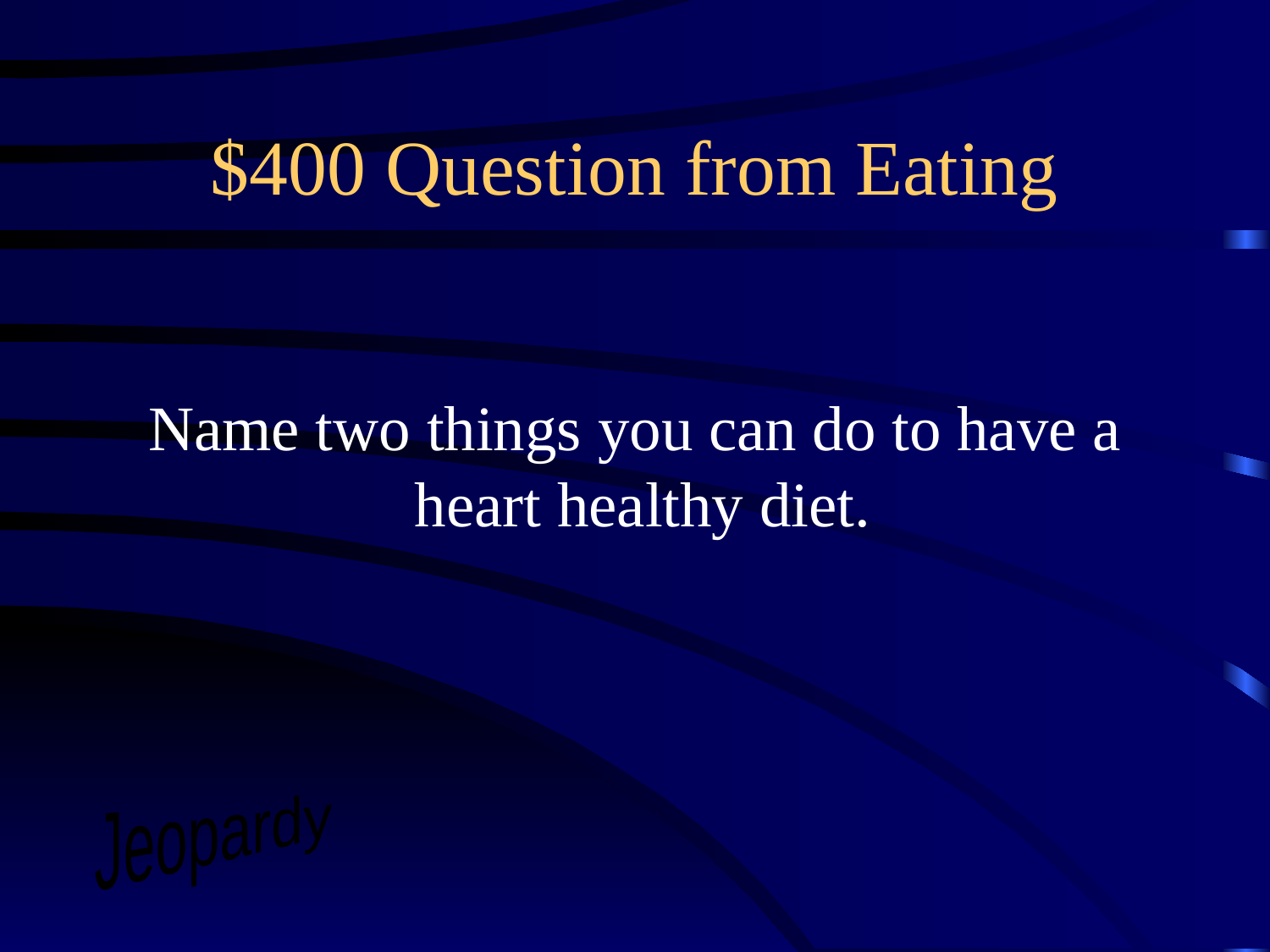

# $400 Question from Eating
Name two things you can do to have a
 heart healthy diet.
Jeopardy